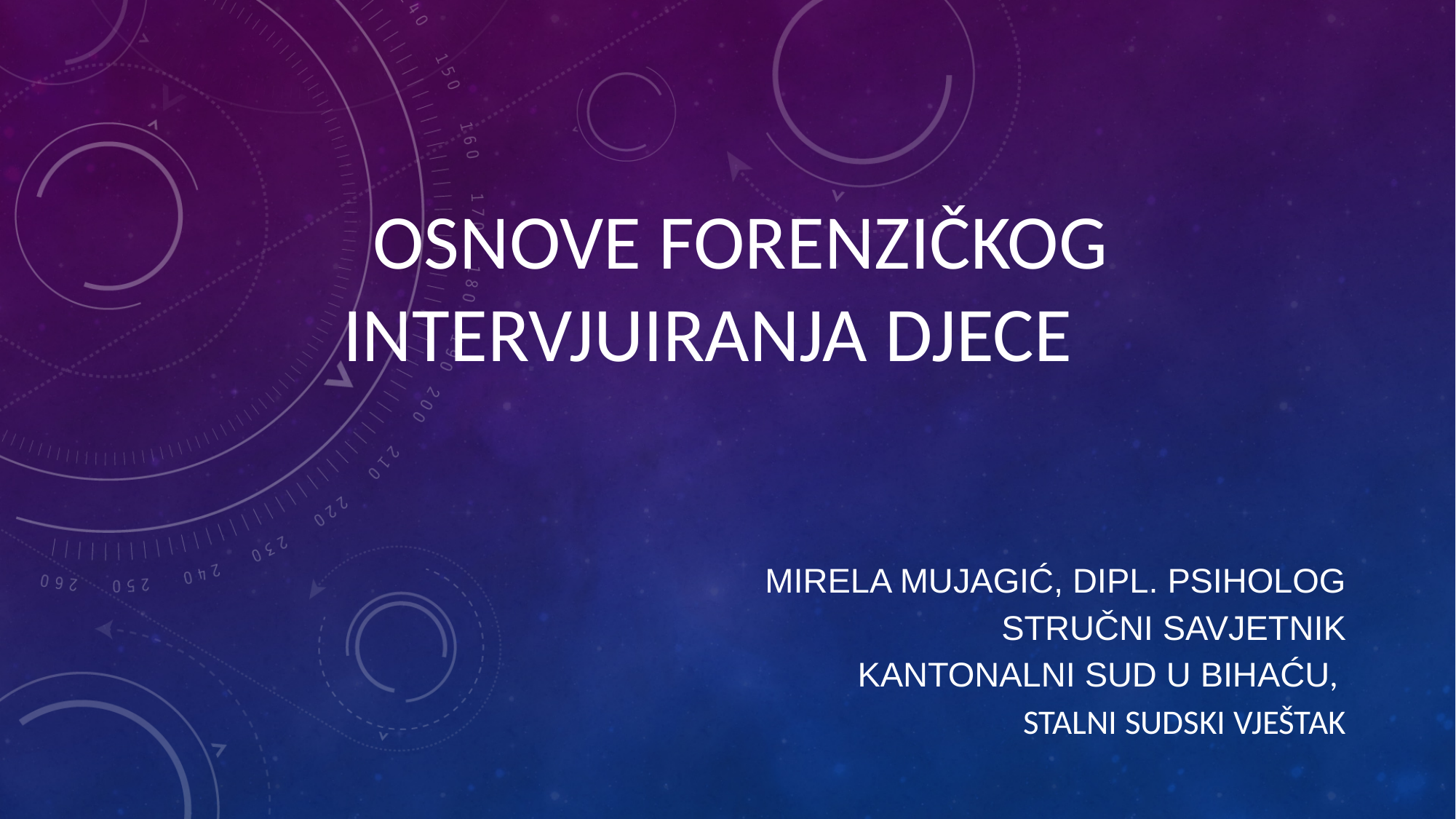

# OSNOVE FORENZIČKOG INTERVJUIRANJA DJECE
Mirela Mujagić, dipl. Psiholog
Stručni savjetnik
Kantonalni sud u Bihaću,
Stalni sudski vještak